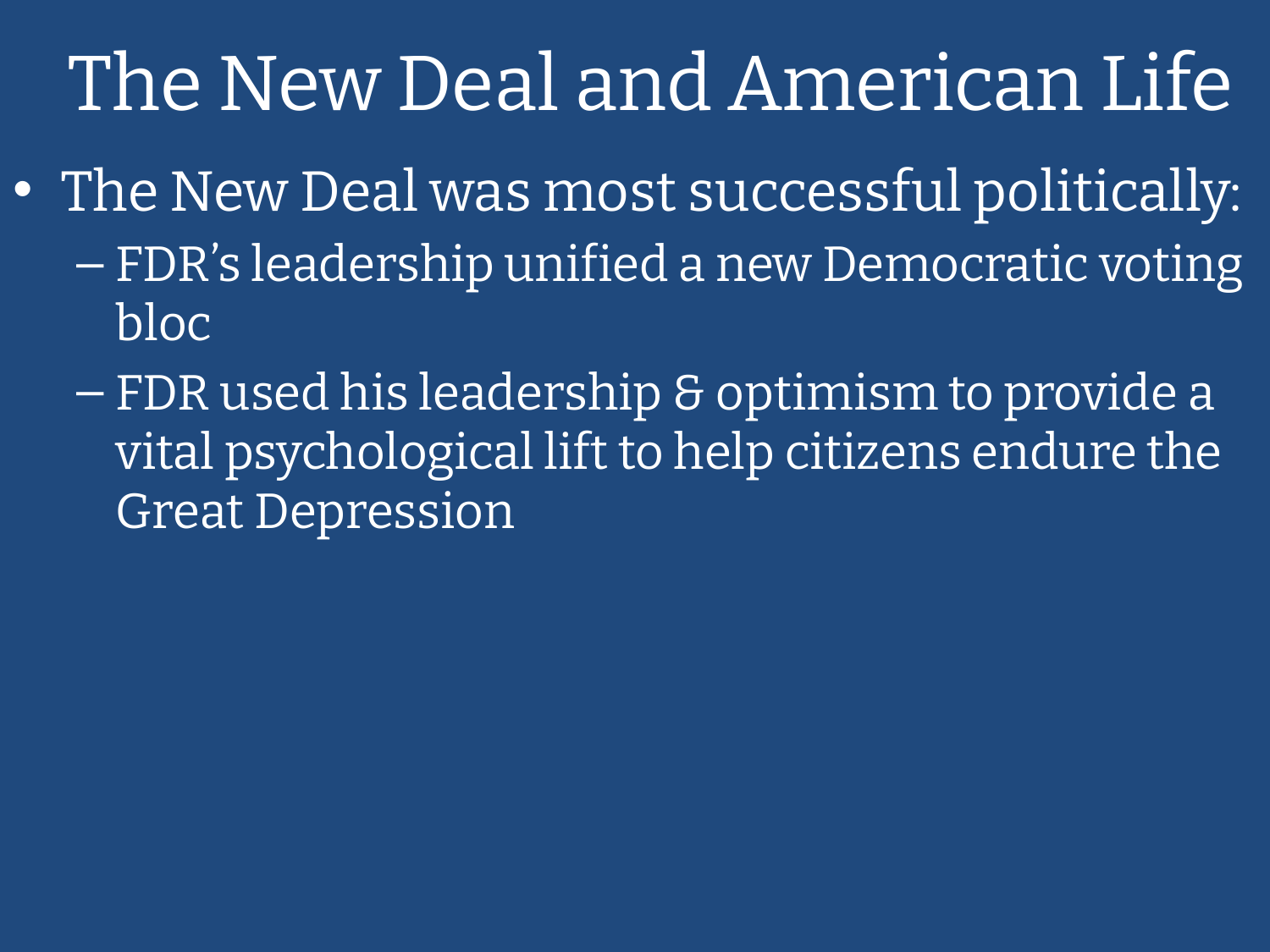

# The New Deal and American Life
The New Deal was most successful politically:
FDR’s leadership unified a new Democratic voting bloc
FDR used his leadership & optimism to provide a vital psychological lift to help citizens endure the Great Depression